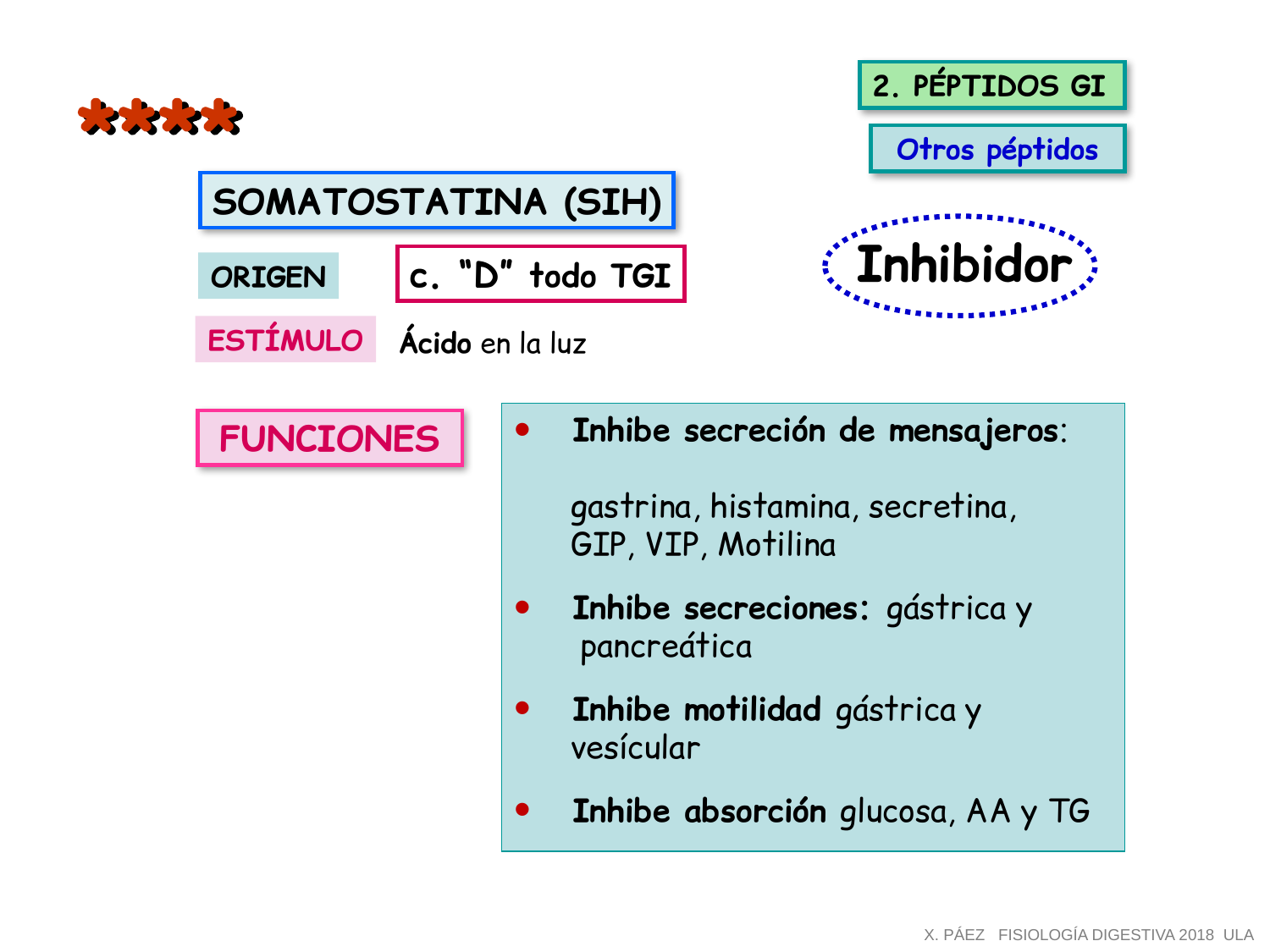

2. PÉPTIDOS GI
****
Otros péptidos
SOMATOSTATINA (SIH)

Inhibidor
c. “D” todo TGI

ORIGEN
ESTÍMULO
Ácido en la luz
  Inhibe secreción de mensajeros:
      gastrina, histamina, secretina,
      GIP, VIP, Motilina

  Inhibe secreciones: gástrica y
       pancreática

  Inhibe motilidad gástrica y
      vesícular

  Inhibe absorción glucosa, AA y TG

FUNCIONES
X. PÁEZ   FISIOLOGÍA DIGESTIVA 2018  ULA